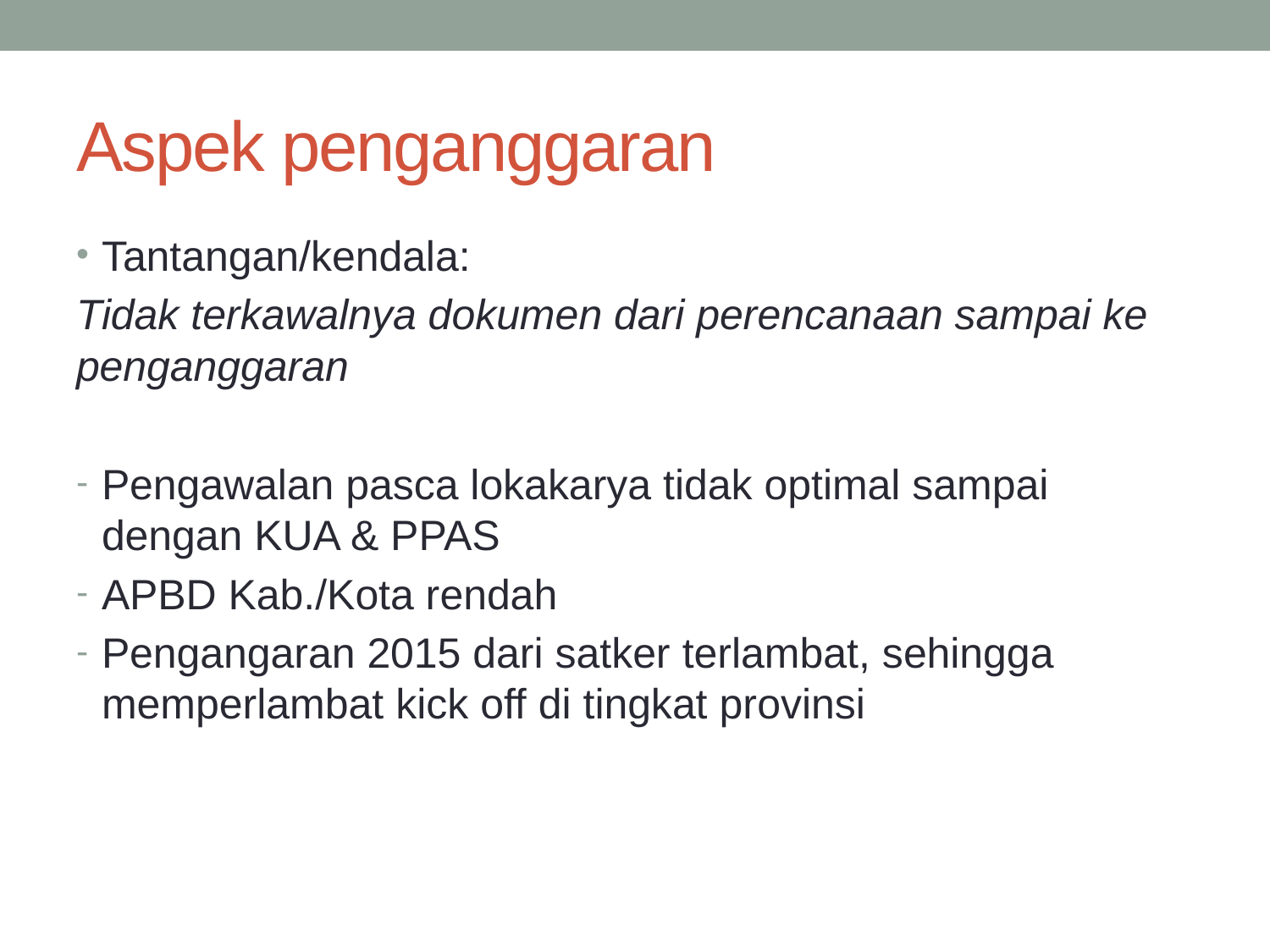

# Aspek penganggaran
Tantangan/kendala:
Tidak terkawalnya dokumen dari perencanaan sampai ke penganggaran

Pengawalan pasca lokakarya tidak optimal sampai dengan KUA & PPAS
APBD Kab./Kota rendah
Pengangaran 2015 dari satker terlambat, sehingga memperlambat kick off di tingkat provinsi